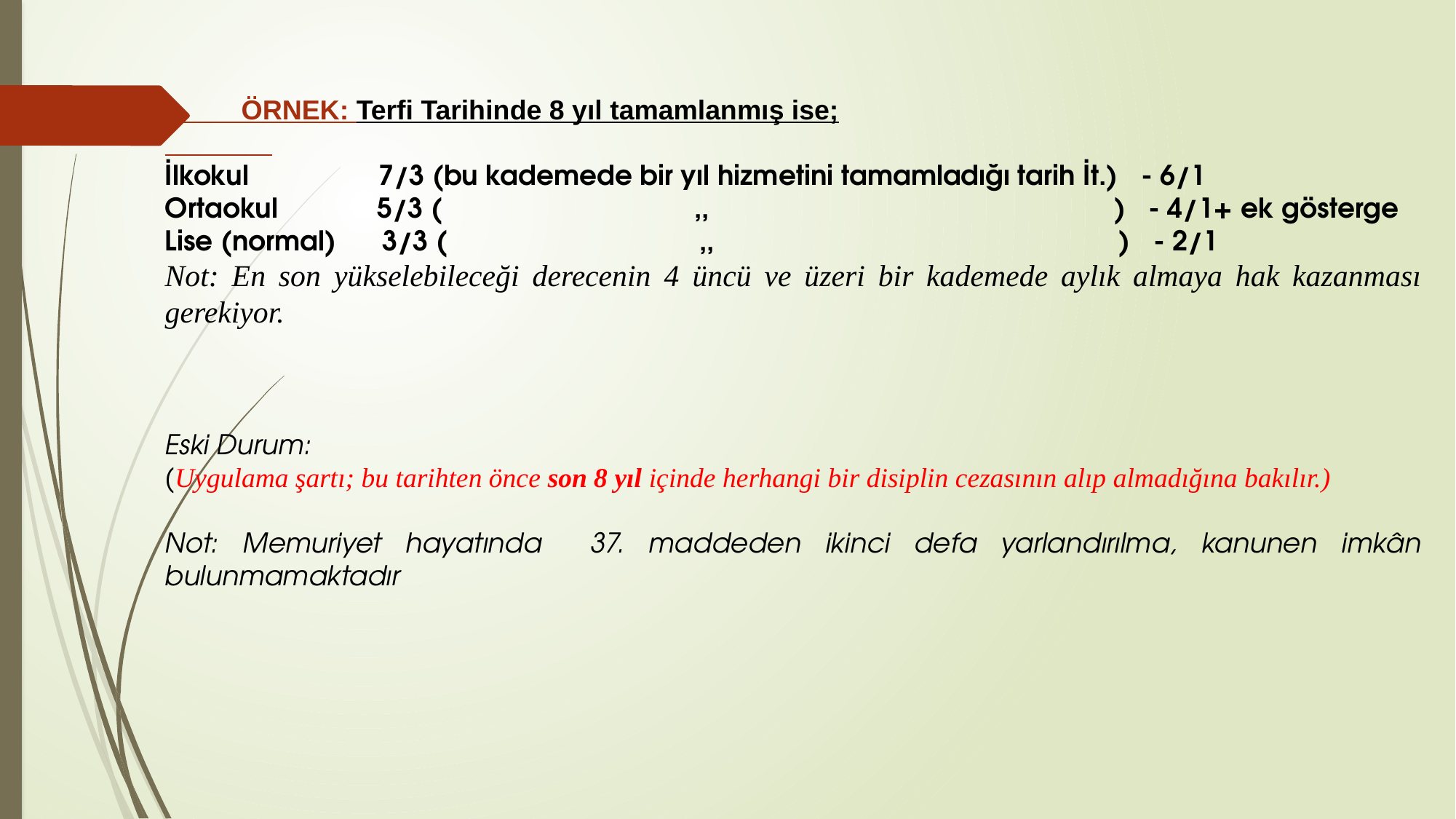

ÖRNEK: Terfi Tarihinde 8 yıl tamamlanmış ise;

İlkokul                 7/3 (bu kademede bir yıl hizmetini tamamladığı tarih İt.)   - 6/1
Ortaokul             5/3 (                                 ,,                                                     )   - 4/1+ ek gösterge
Lise (normal)      3/3 (                                 ,,                                                     )   - 2/1
Not: En son yükselebileceği derecenin 4 üncü ve üzeri bir kademede aylık almaya hak kazanması gerekiyor.

Eski Durum:
(Uygulama şartı; bu tarihten önce son 8 yıl içinde herhangi bir disiplin cezasının alıp almadığına bakılır.)

Not: Memuriyet hayatında  37. maddeden ikinci defa yarlandırılma, kanunen imkân bulunmamaktadır